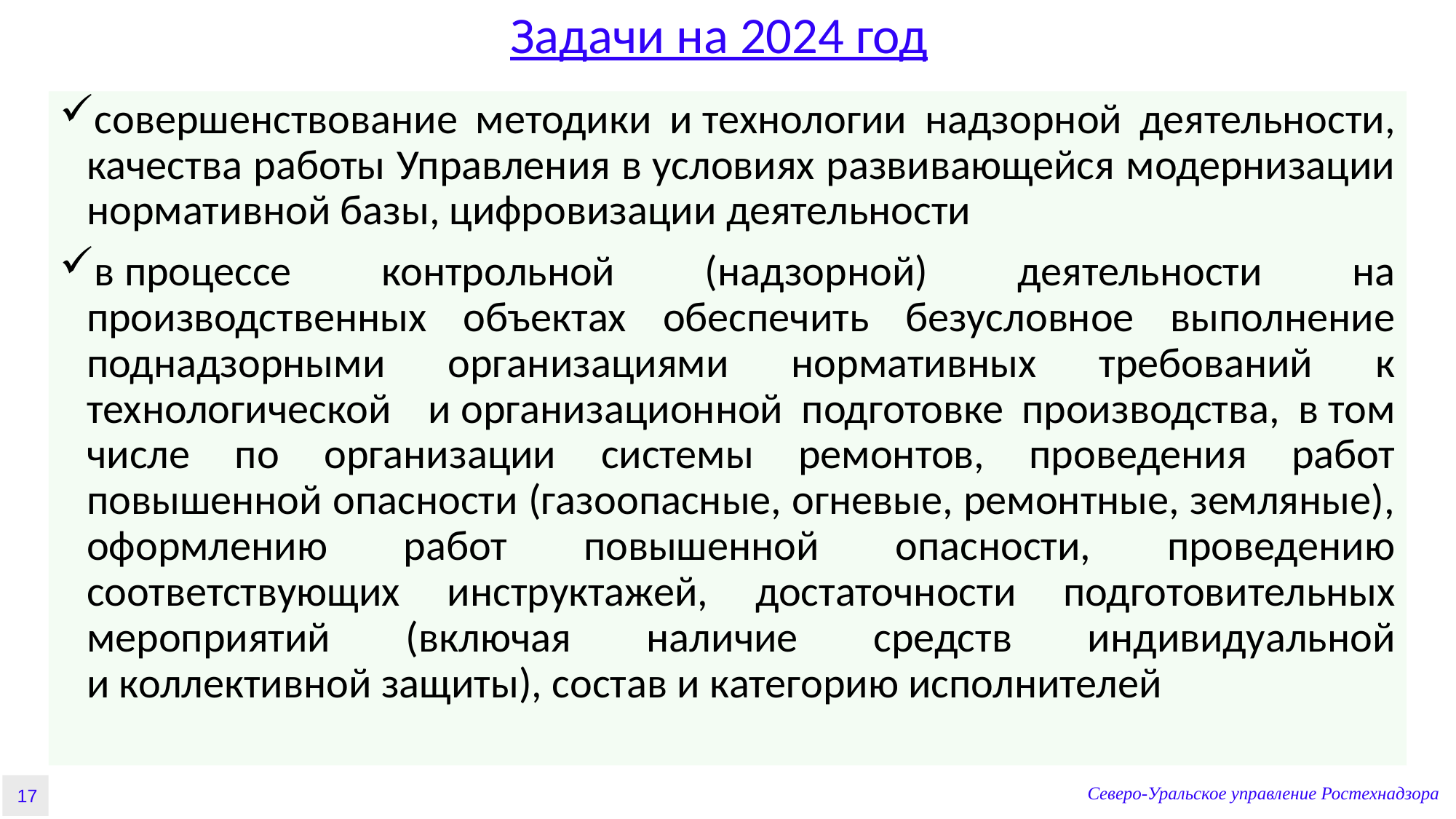

# Задачи на 2024 год
совершенствование методики и технологии надзорной деятельности, качества работы Управления в условиях развивающейся модернизации нормативной базы, цифровизации деятельности
в процессе контрольной (надзорной) деятельности на производственных объектах обеспечить безусловное выполнение поднадзорными организациями нормативных требований к технологической  и организационной подготовке производства, в том числе по организации системы ремонтов, проведения работ повышенной опасности (газоопасные, огневые, ремонтные, земляные), оформлению работ повышенной опасности, проведению соответствующих инструктажей, достаточности подготовительных мероприятий (включая наличие средств индивидуальной и коллективной защиты), состав и категорию исполнителей

Северо-Уральское управление Ростехнадзора
17